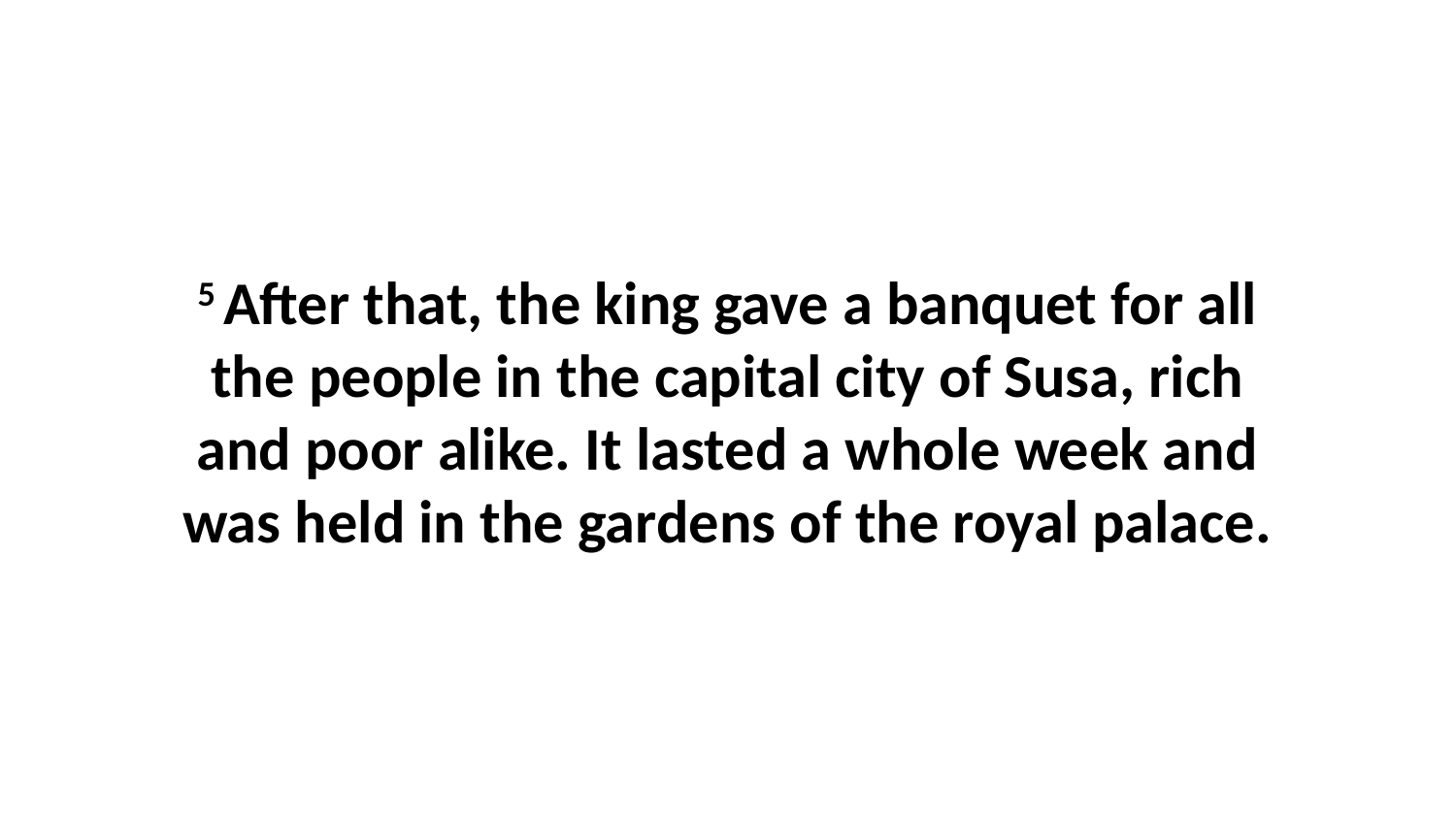

5 After that, the king gave a banquet for all the people in the capital city of Susa, rich and poor alike. It lasted a whole week and was held in the gardens of the royal palace.